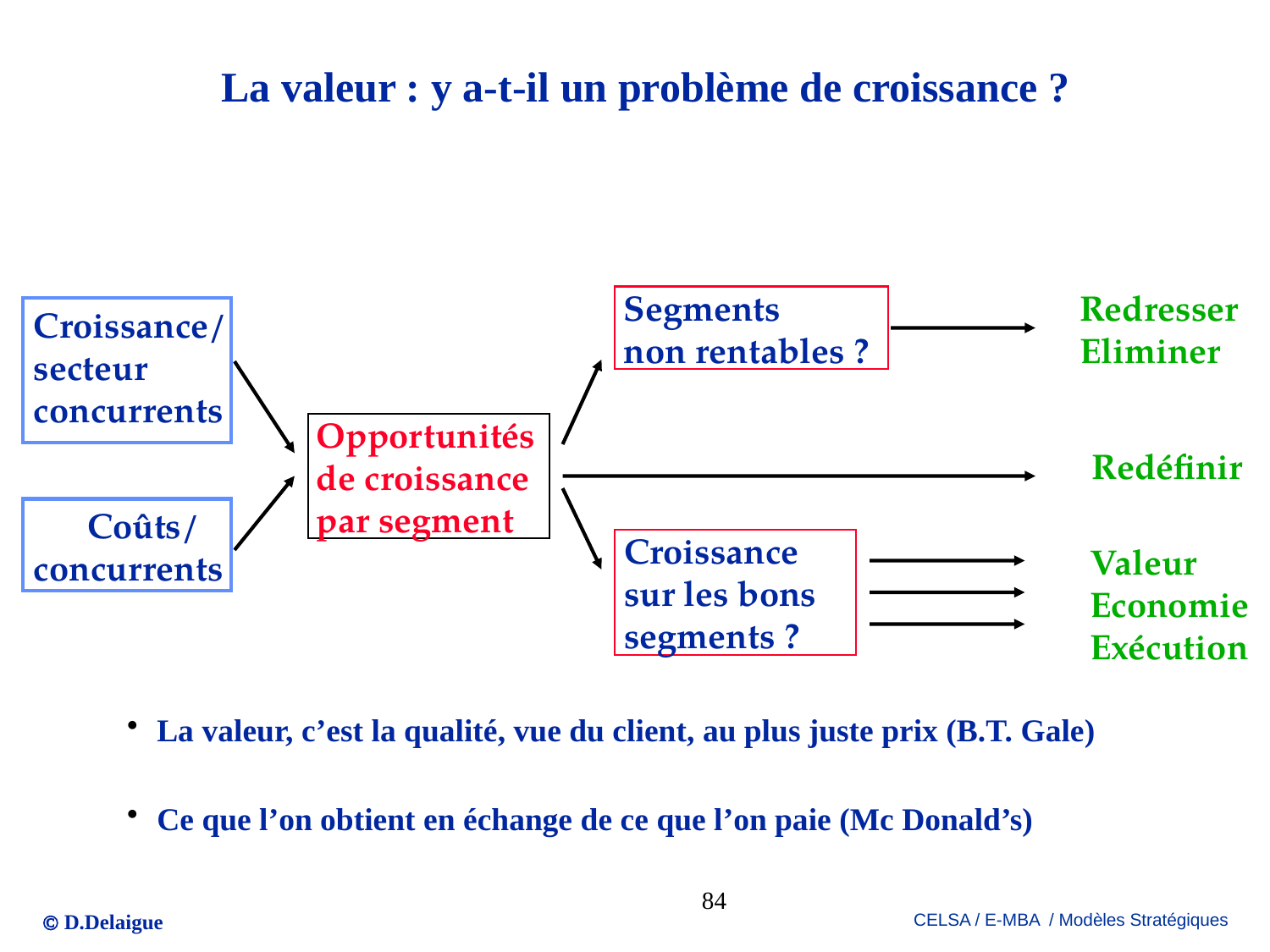

# La valeur : y a-t-il un problème de croissance ?
Segments
non rentables ?
Redresser
Eliminer

Croissance/
secteur
concurrents

Opportunités
de croissance
par segment

Redéfinir

      Coûts/
concurrents

Croissance
sur les bons
segments ?

Valeur
Economie
Exécution

La valeur, c’est la qualité, vue du client, au plus juste prix (B.T. Gale)

Ce que l’on obtient en échange de ce que l’on paie (Mc Donald’s)
84